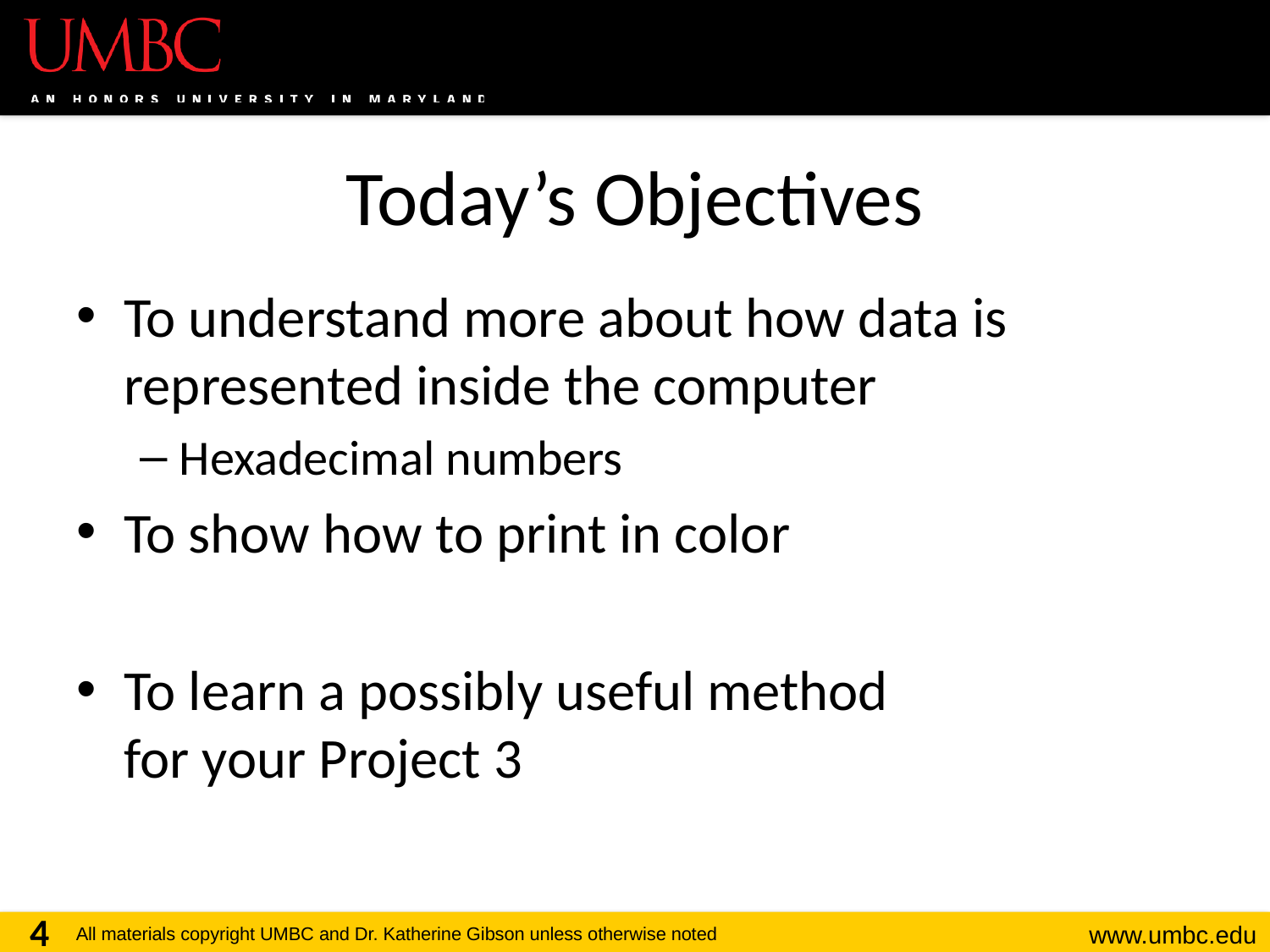

# Today’s Objectives
To understand more about how data is represented inside the computer
Hexadecimal numbers
To show how to print in color

To learn a possibly useful method
for your Project 3

4